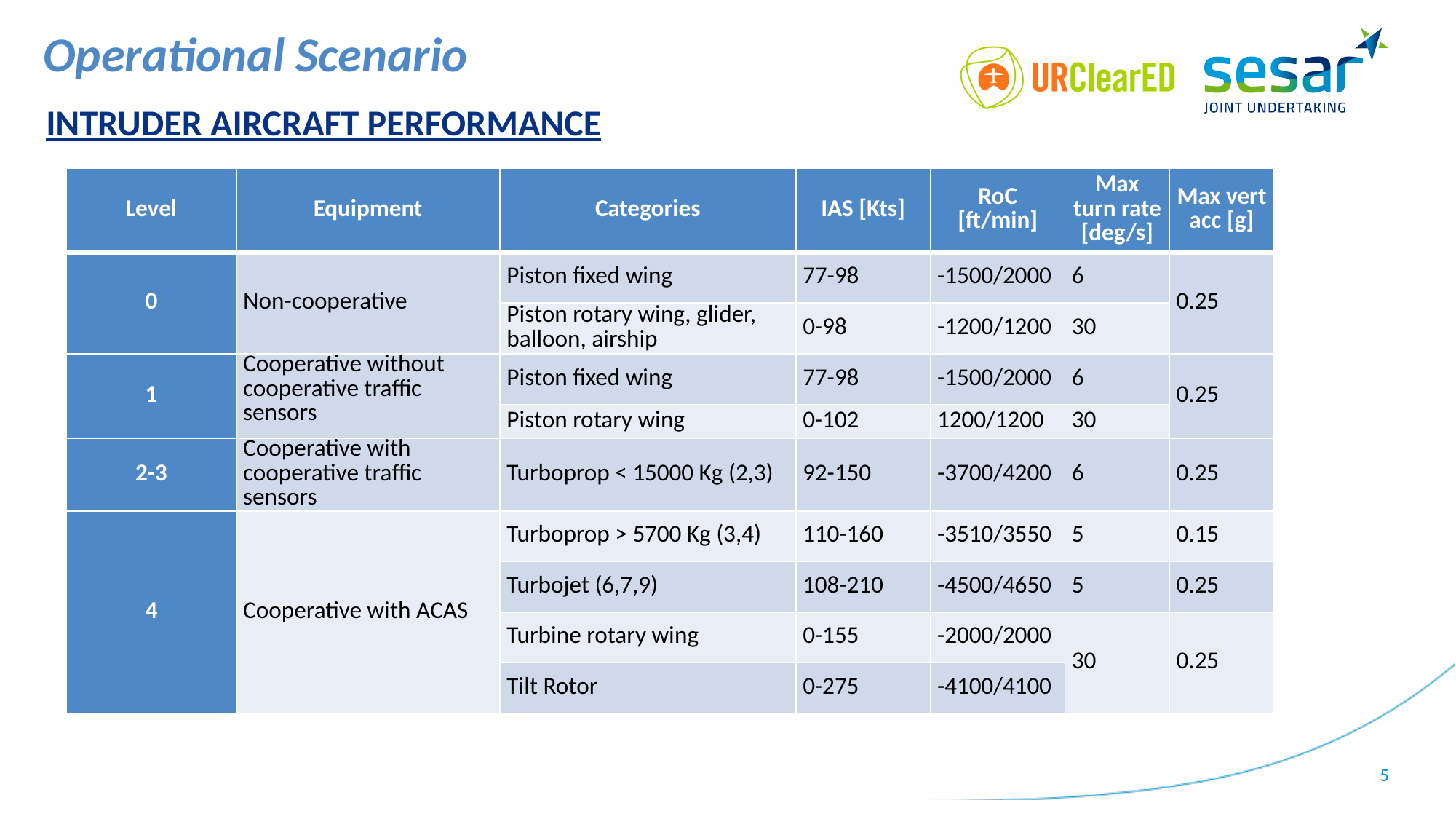

Operational Scenario
INTRUDER AIRCRAFT PERFORMANCE
| Level | Equipment | Categories | IAS [Kts] | RoC [ft/min] | Max turn rate [deg/s] | Max vert acc [g] |
| --- | --- | --- | --- | --- | --- | --- |
| 0 | Non-cooperative | Piston fixed wing | 77-98 | -1500/2000 | 6 | 0.25 |
|  |  | Piston rotary wing, glider, balloon, airship | 0-98 | -1200/1200 | 30 |  |
| 1 | Cooperative without cooperative traffic sensors | Piston fixed wing | 77-98 | -1500/2000 | 6 | 0.25 |
|  |  | Piston rotary wing | 0-102 | 1200/1200 | 30 |  |
| 2-3 | Cooperative with cooperative traffic sensors | Turboprop < 15000 Kg (2,3) | 92-150 | -3700/4200 | 6 | 0.25 |
| 4 | Cooperative with ACAS | Turboprop > 5700 Kg (3,4) | 110-160 | -3510/3550 | 5 | 0.15 |
|  |  | Turbojet (6,7,9) | 108-210 | -4500/4650 | 5 | 0.25 |
|  |  | Turbine rotary wing | 0-155 | -2000/2000 | 30 | 0.25 |
|  |  | Tilt Rotor | 0-275 | -4100/4100 |  |  |
5